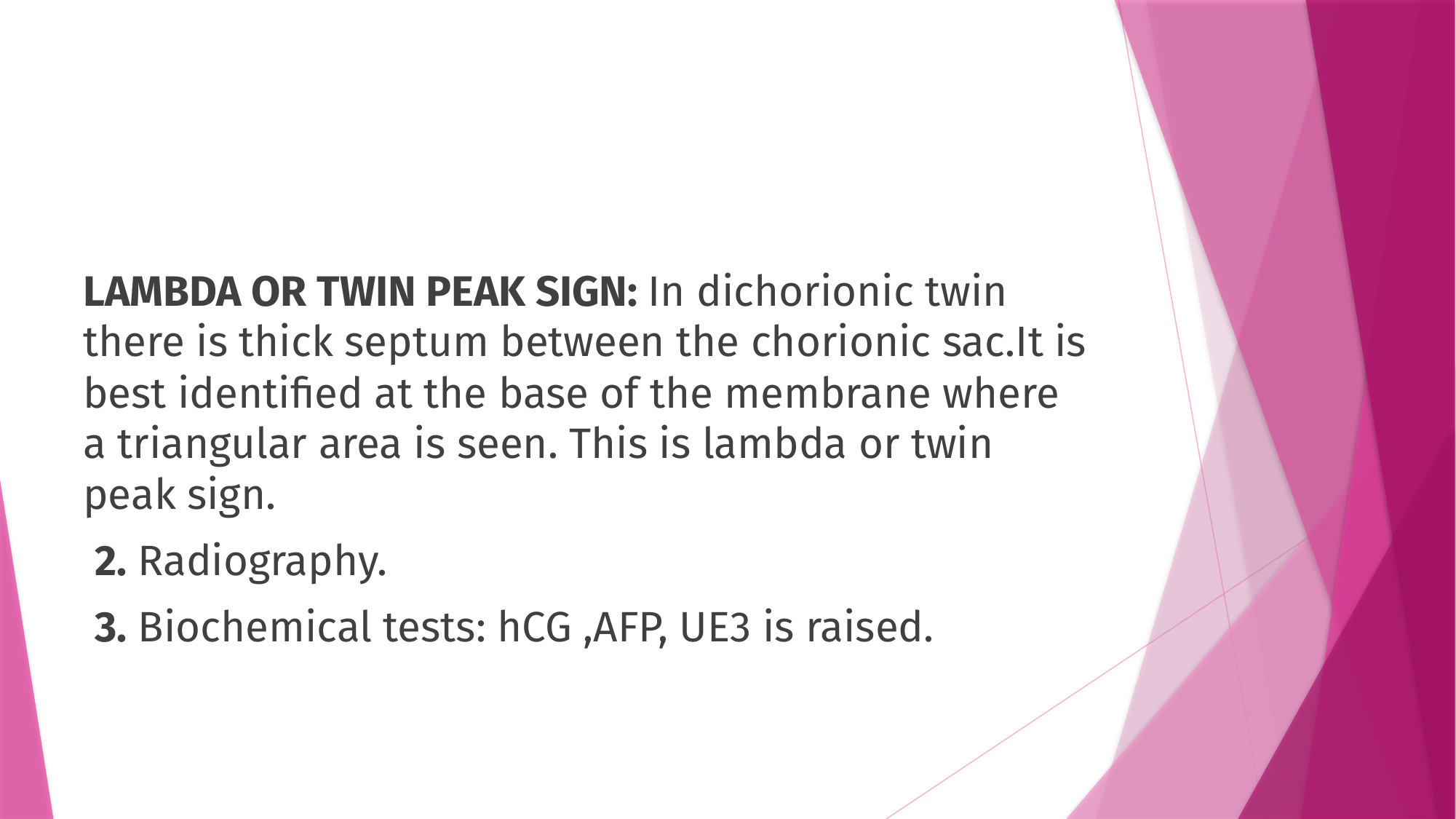

#
LAMBDA OR TWIN PEAK SIGN: In dichorionic twin there is thick septum between the chorionic sac.It is best identified at the base of the membrane where a triangular area is seen. This is lambda or twin peak sign.
 2. Radiography.
 3. Biochemical tests: hCG ,AFP, UE3 is raised.